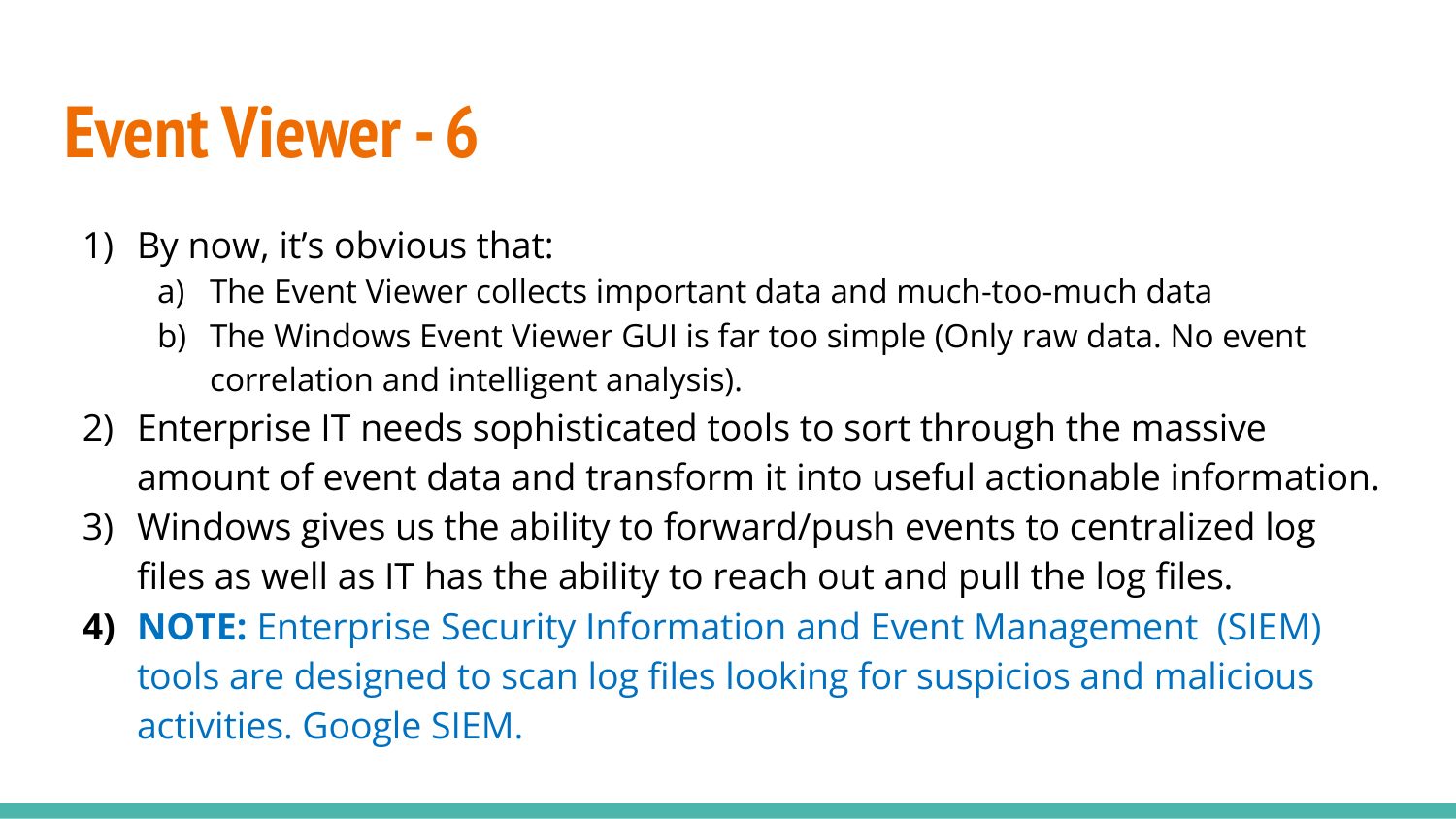

# Event Viewer - 6
By now, it’s obvious that:
The Event Viewer collects important data and much-too-much data
The Windows Event Viewer GUI is far too simple (Only raw data. No event correlation and intelligent analysis).
Enterprise IT needs sophisticated tools to sort through the massive amount of event data and transform it into useful actionable information.
Windows gives us the ability to forward/push events to centralized log files as well as IT has the ability to reach out and pull the log files.
NOTE: Enterprise Security Information and Event Management  (SIEM) tools are designed to scan log files looking for suspicios and malicious activities. Google SIEM.